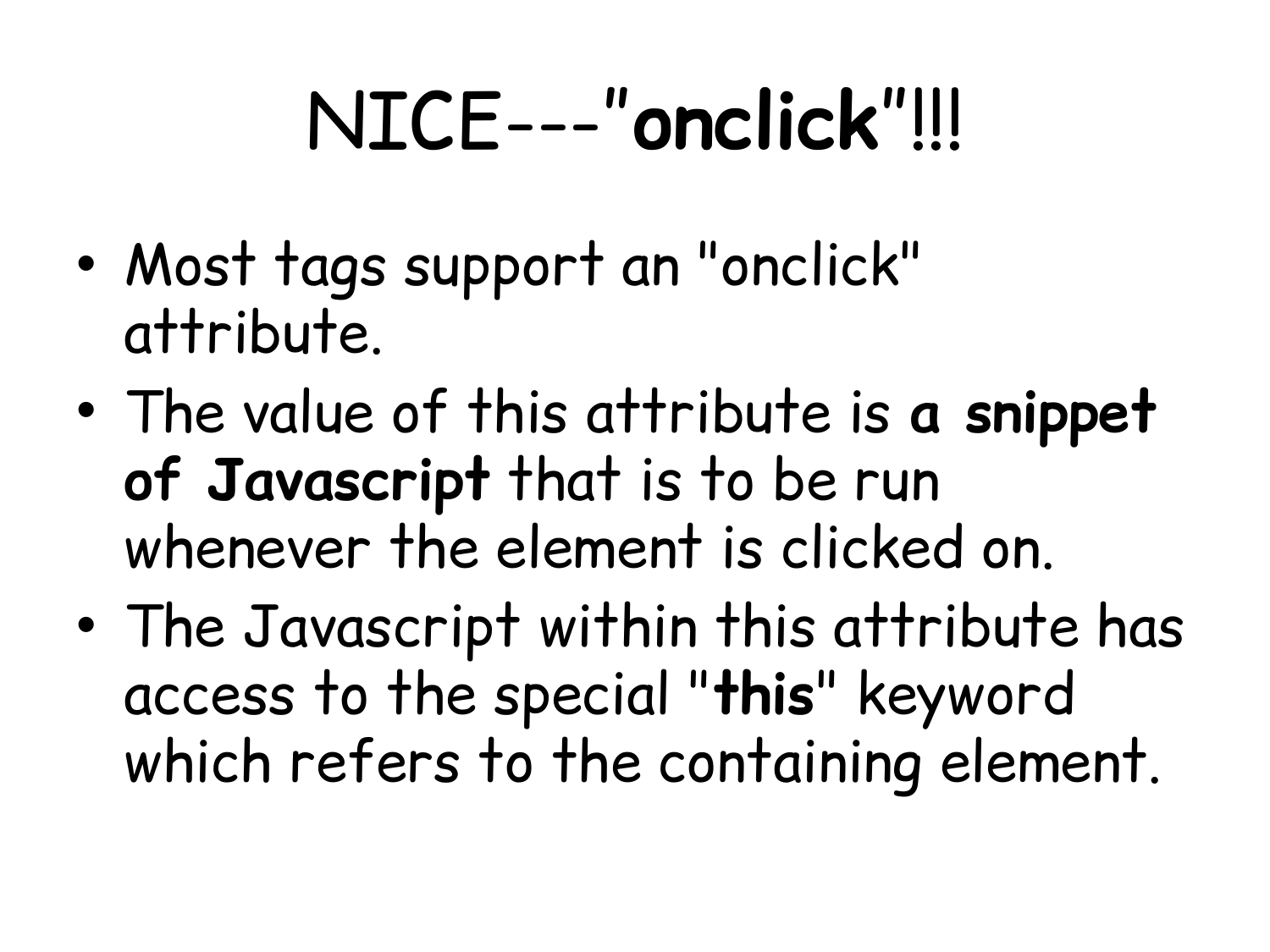

# NICE---”onclick”!!!
Most tags support an "onclick" attribute.
The value of this attribute is a snippet of Javascript that is to be run whenever the element is clicked on.
The Javascript within this attribute has access to the special "this" keyword which refers to the containing element.